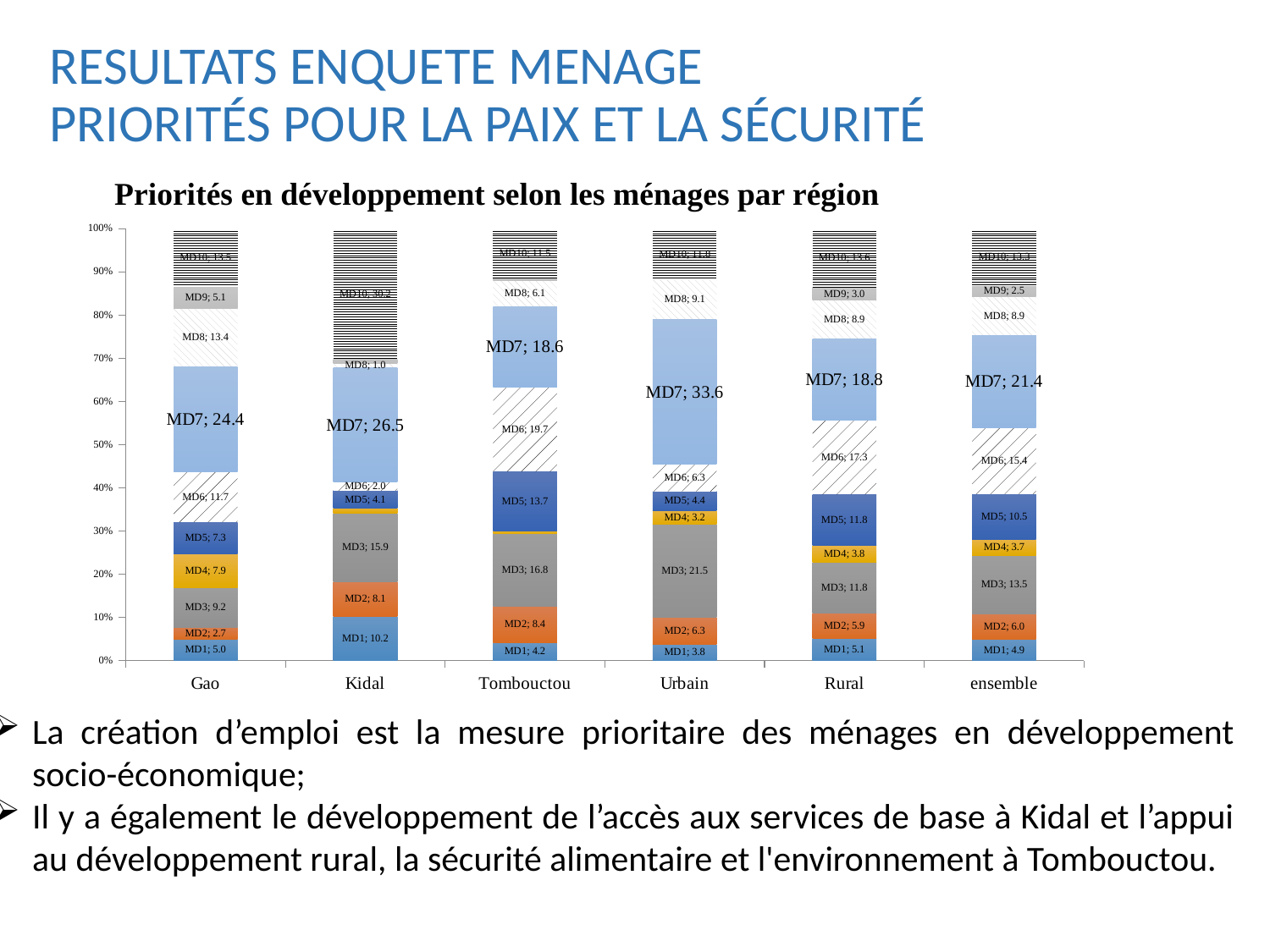

# RESULTATS ENQUETE MENAGE PRIORITÉS POUR LA PAIX ET LA SÉCURITÉ
Priorités en développement selon les ménages par région

### Chart

| Category | MD1 | MD2 | MD3 | MD4 | MD5 | MD6 | MD7 | MD8 | MD9 | MD10 |
|---|---|---|---|---|---|---|---|---|---|---|
| Gao | 5.0 | 2.703 | 9.198 | 7.860999999999998 | 7.257 | 11.69 | 24.36 | 13.39 | 5.079 | 13.47 |
| Kidal | 10.21 | 8.083 | 15.89 | 1.028 | 4.110999999999998 | 1.986 | 26.5 | 0.9584 | 1.028 | 30.21 |
| Tombouctou | 4.191999999999997 | 8.384 | 16.77 | 0.6487 | 13.7 | 19.66 | 18.56 | 6.132 | 0.4835 | 11.46 |
| Urbain | 3.752 | 6.252 | 21.54 | 3.177 | 4.429 | 6.254999999999998 | 33.64 | 9.143 | None | 11.81 |
| Rural | 5.086 | 5.91 | 11.81 | 3.828 | 11.78 | 17.32999999999999 | 18.8 | 8.873000000000003 | 2.979 | 13.61 |
| ensemble | 4.85 | 5.971 | 13.53 | 3.713 | 10.48 | 15.37 | 21.43 | 8.921000000000001 | 2.451999999999999 | 13.29 |
La création d’emploi est la mesure prioritaire des ménages en développement socio-économique;
Il y a également le développement de l’accès aux services de base à Kidal et l’appui au développement rural, la sécurité alimentaire et l'environnement à Tombouctou.